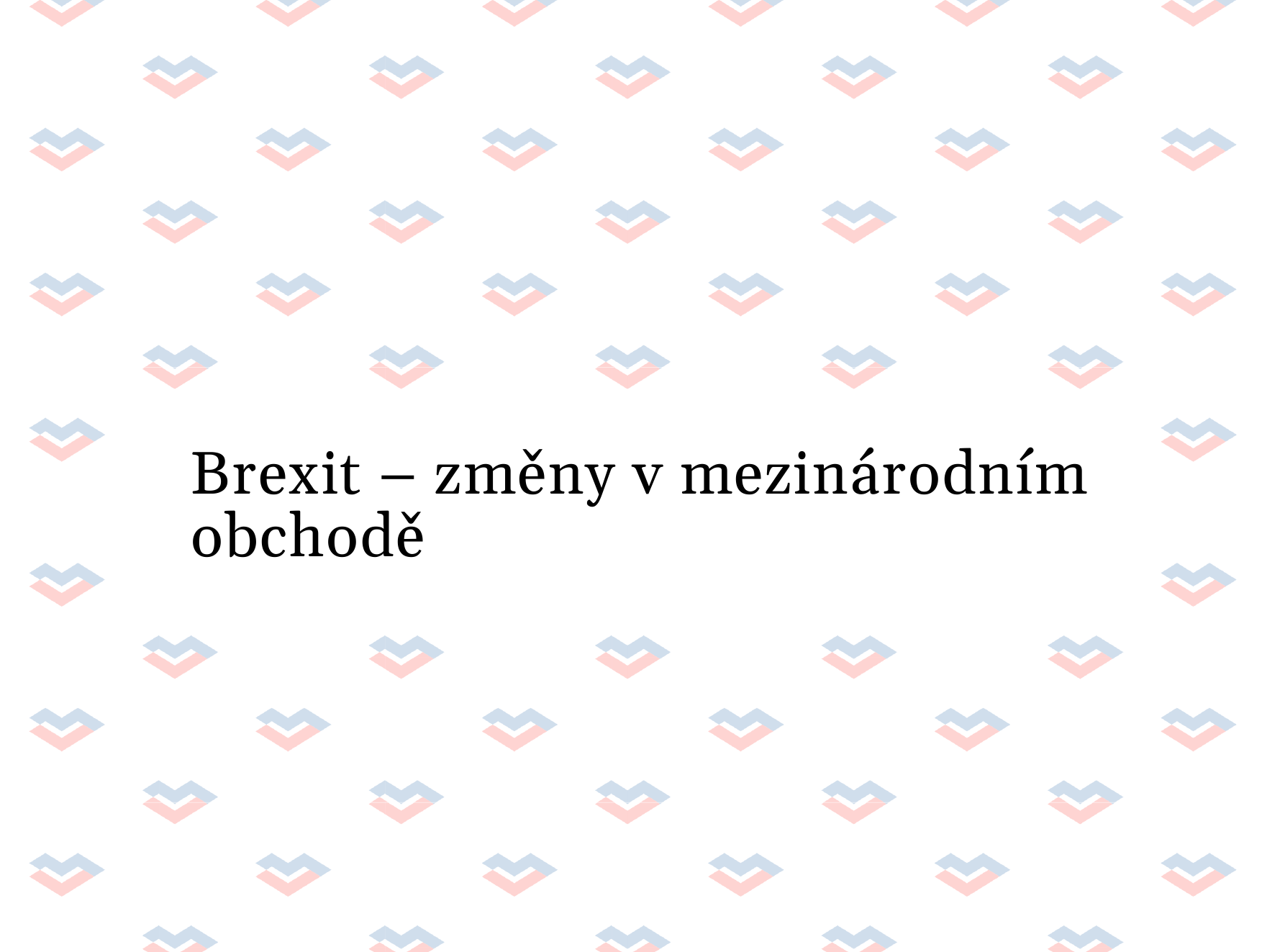

# Brexit – změny v mezinárodním obchodě